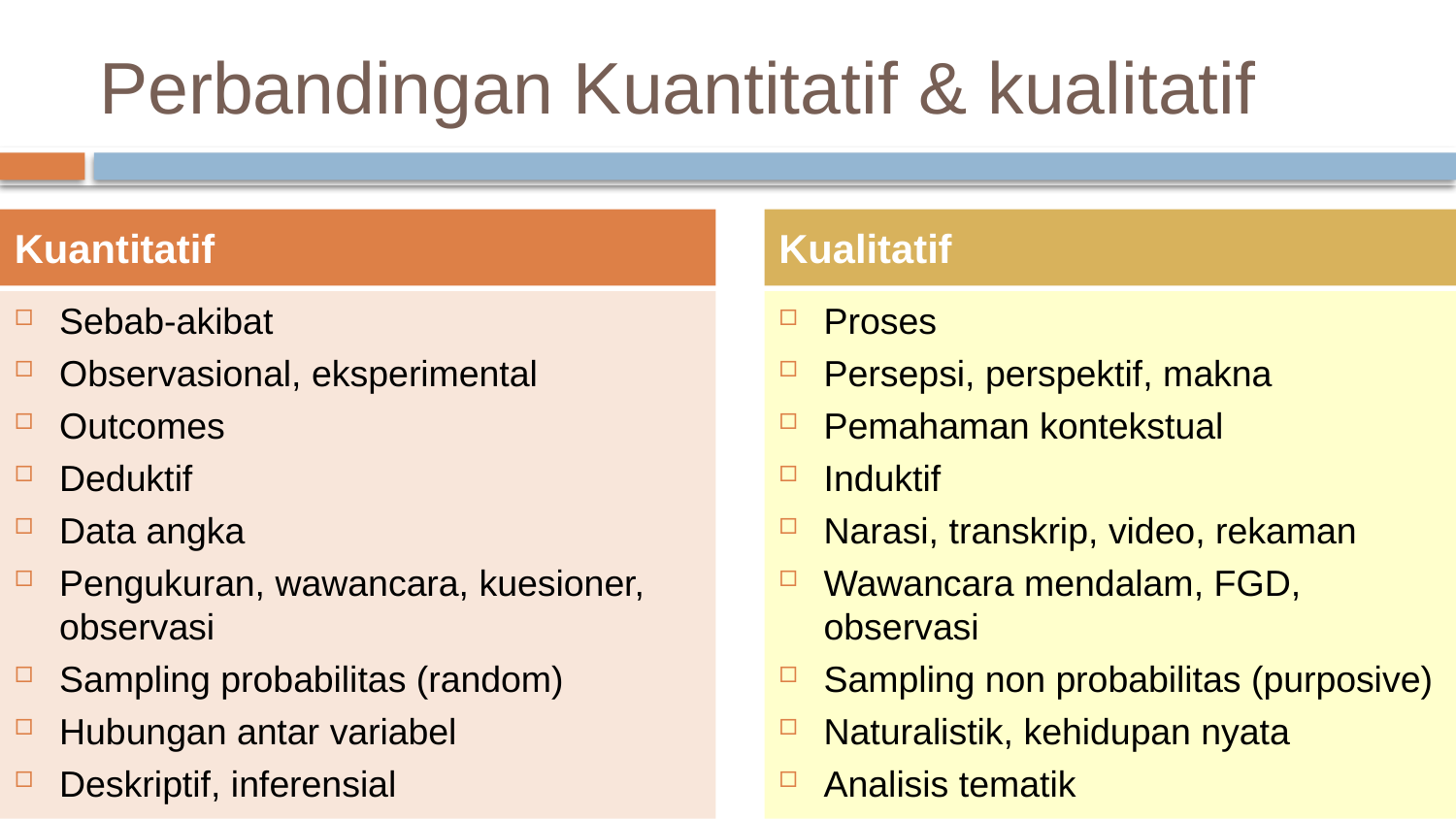

# Perbandingan Kuantitatif & kualitatif
Kuantitatif
Kualitatif
Sebab-akibat
Observasional, eksperimental
Outcomes
Deduktif
Data angka
Pengukuran, wawancara, kuesioner, observasi
Sampling probabilitas (random)
Hubungan antar variabel
Deskriptif, inferensial
Proses
Persepsi, perspektif, makna
Pemahaman kontekstual
Induktif
Narasi, transkrip, video, rekaman
Wawancara mendalam, FGD, observasi
Sampling non probabilitas (purposive)
Naturalistik, kehidupan nyata
Analisis tematik